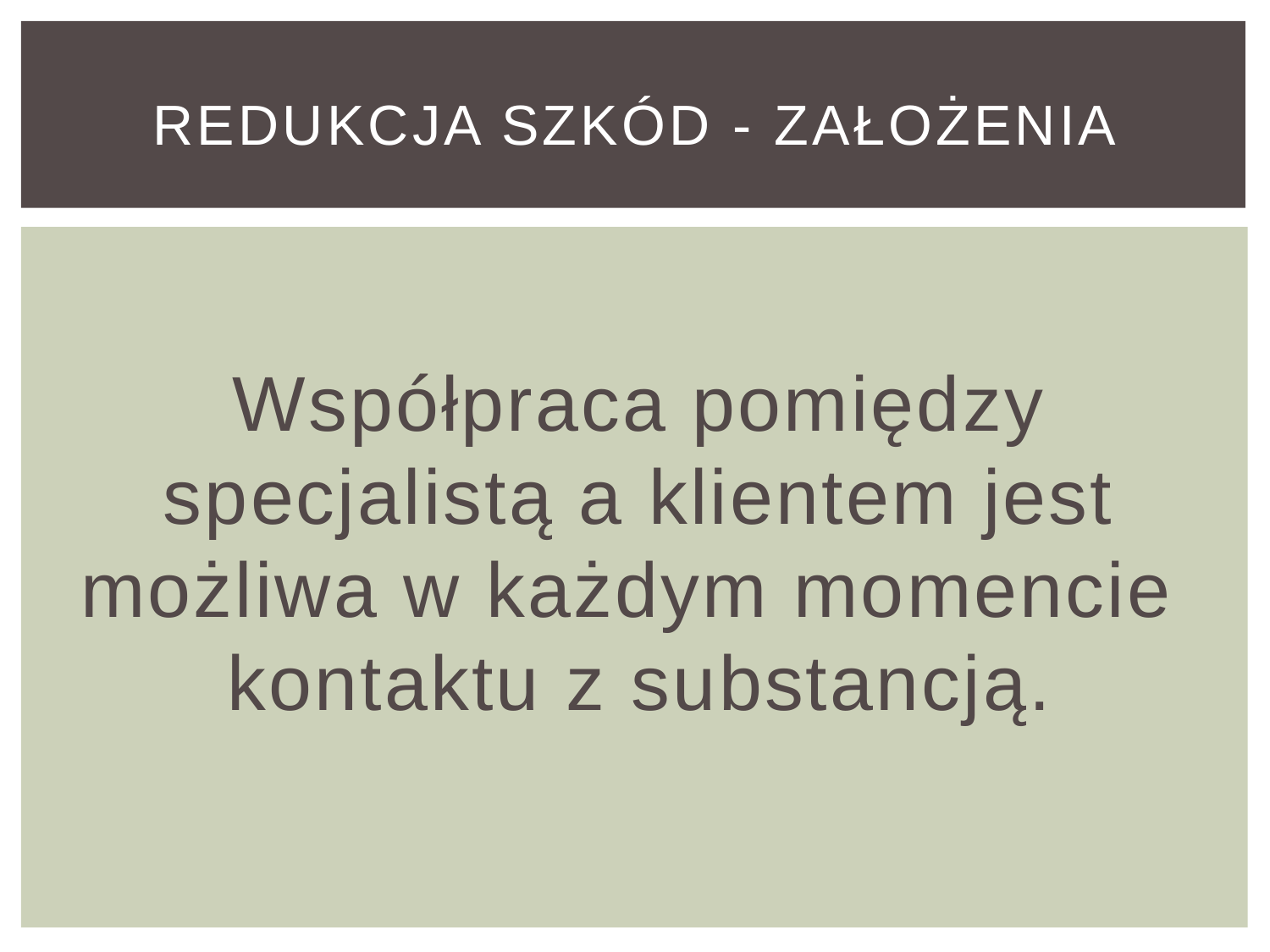

# Redukcja szkód - założenia

Współpraca pomiędzy specjalistą a klientem jest możliwa w każdym momencie  kontaktu z substancją.